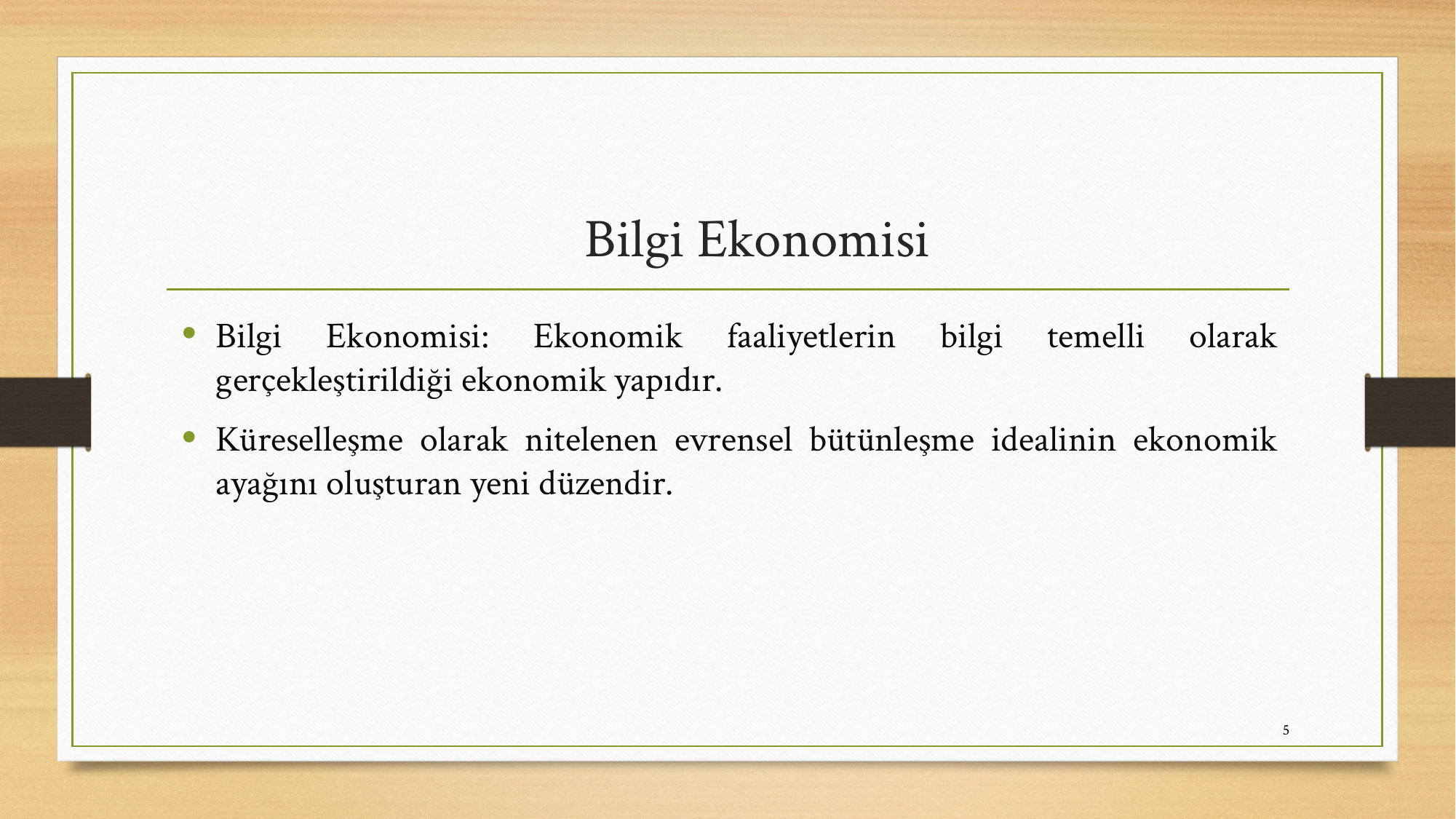

# Bilgi Ekonomisi
Bilgi Ekonomisi: Ekonomik faaliyetlerin bilgi temelli olarak gerçekleştirildiği ekonomik yapıdır.
Küreselleşme olarak nitelenen evrensel bütünleşme idealinin ekonomik ayağını oluşturan yeni düzendir.
5